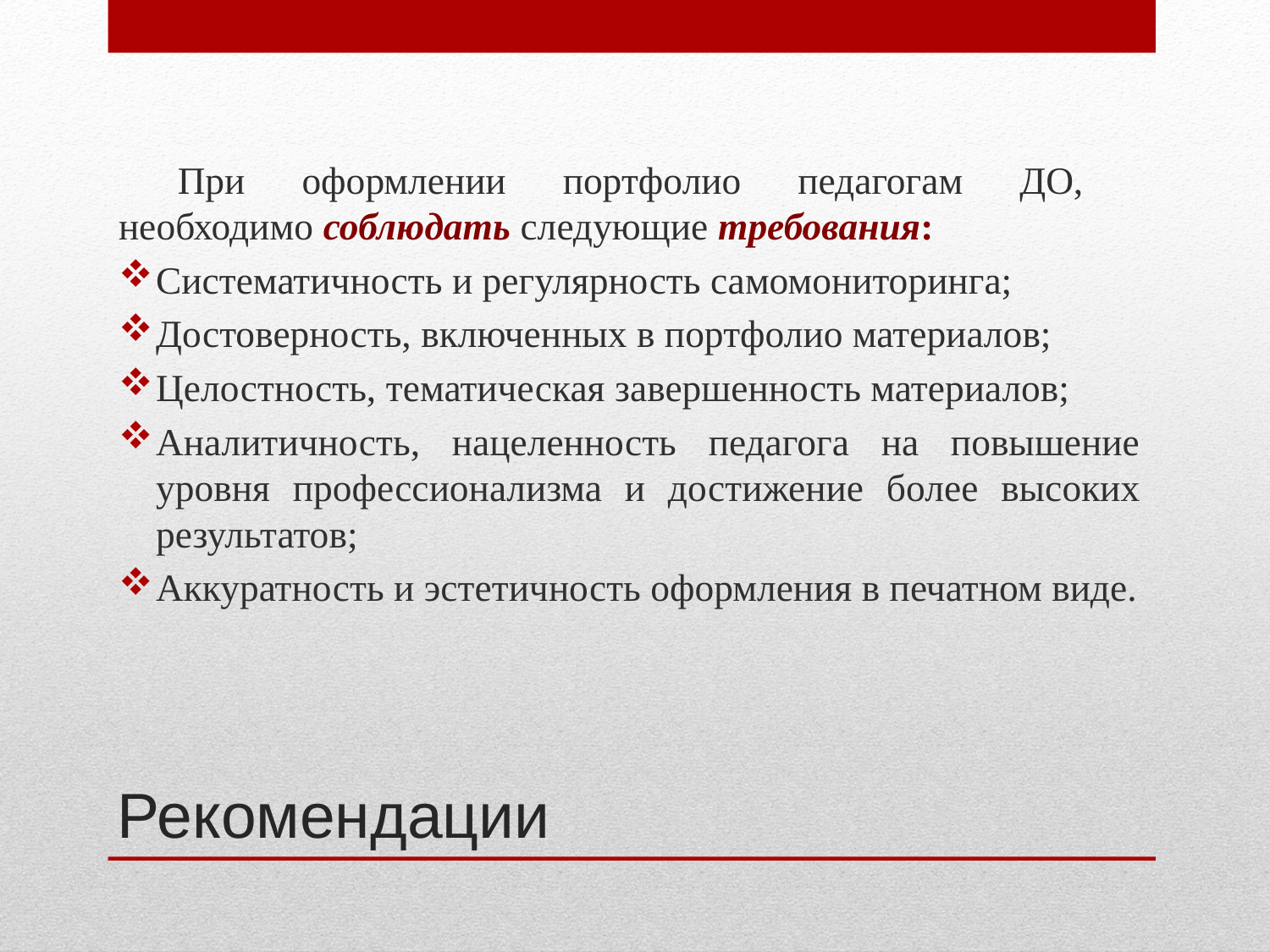

При оформлении портфолио педагогам ДО,  необходимо соблюдать следующие требования:
Систематичность и регулярность самомониторинга;
Достоверность, включенных в портфолио материалов;
Целостность, тематическая завершенность материалов;
Аналитичность, нацеленность педагога на повышение уровня профессионализма и достижение более высоких результатов;
Аккуратность и эстетичность оформления в печатном виде.

# Рекомендации